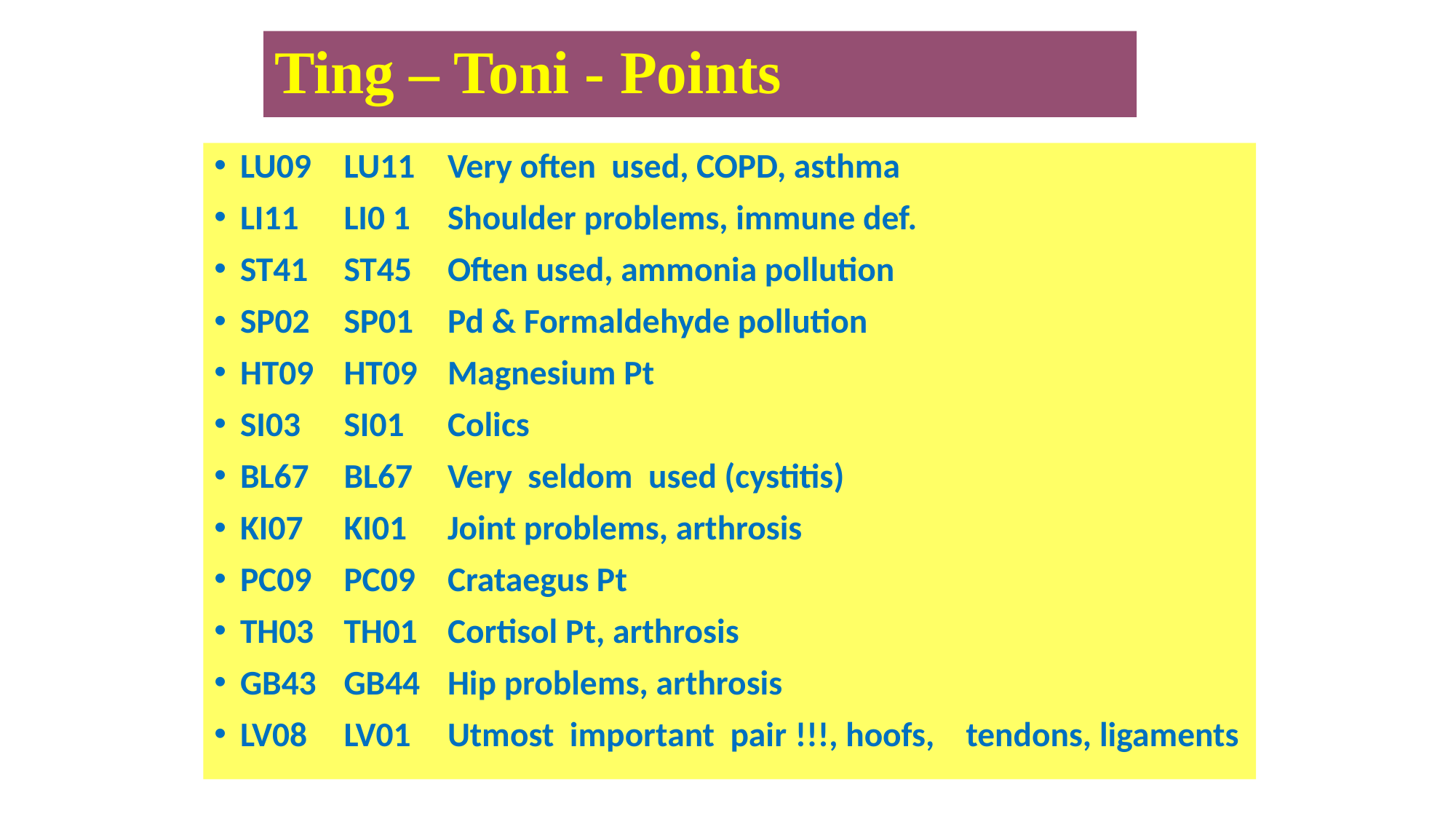

# Ting – Toni - Points
LU09	LU11		Very often  used, COPD, asthma
LI11	LI0 1		Shoulder problems, immune def.
ST41	ST45		Often used, ammonia pollution
SP02	SP01		Pd & Formaldehyde pollution
HT09	HT09		Magnesium Pt
SI03	SI01		Colics
BL67	BL67		Very  seldom  used (cystitis)
KI07	KI01		Joint problems, arthrosis
PC09	PC09		Crataegus Pt
TH03	TH01		Cortisol Pt, arthrosis
GB43	GB44		Hip problems, arthrosis
LV08	LV01		Utmost  important  pair !!!, hoofs, 					tendons, ligaments